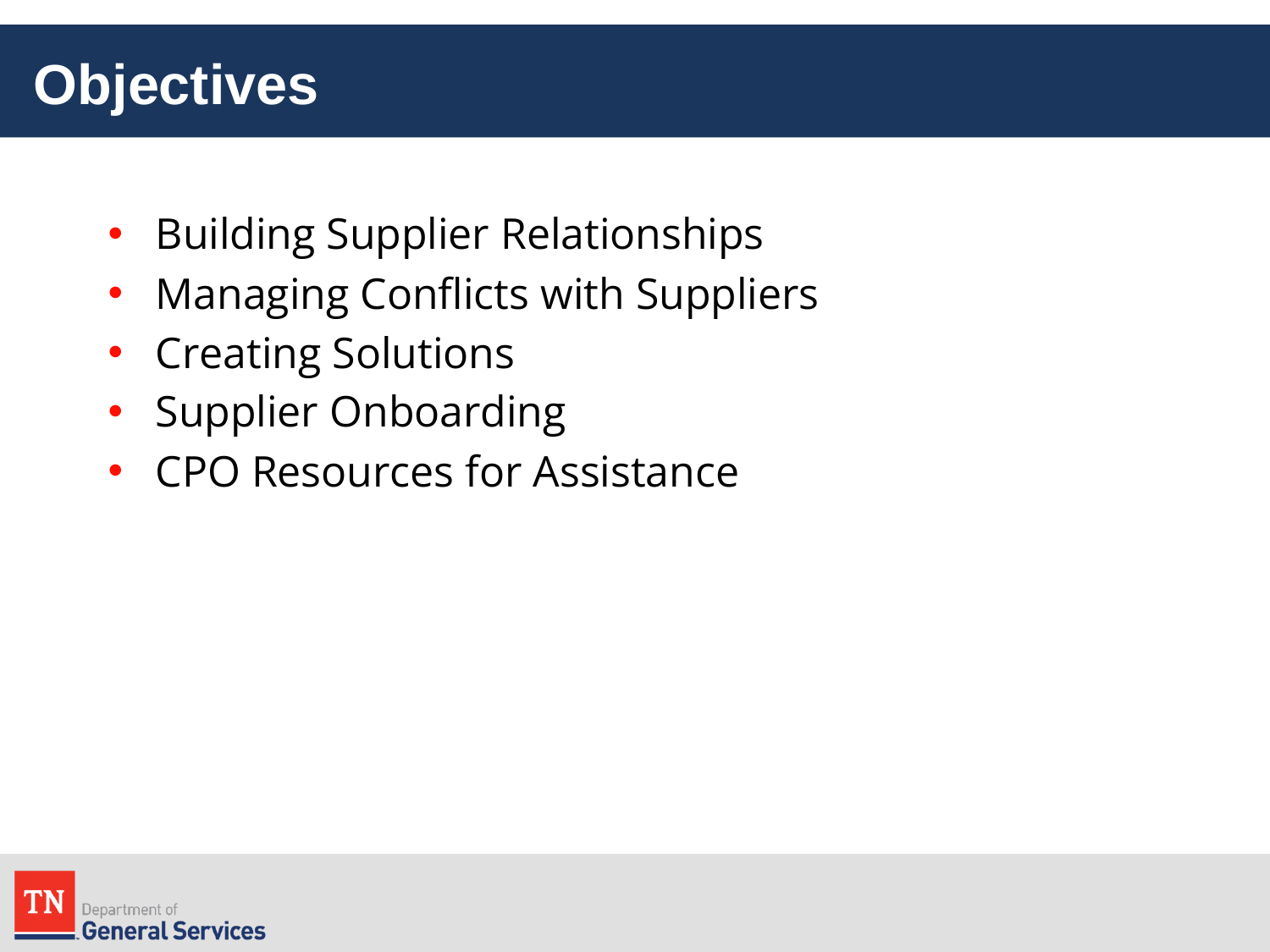

# Objectives
Building Supplier Relationships
Managing Conflicts with Suppliers
Creating Solutions
Supplier Onboarding
CPO Resources for Assistance